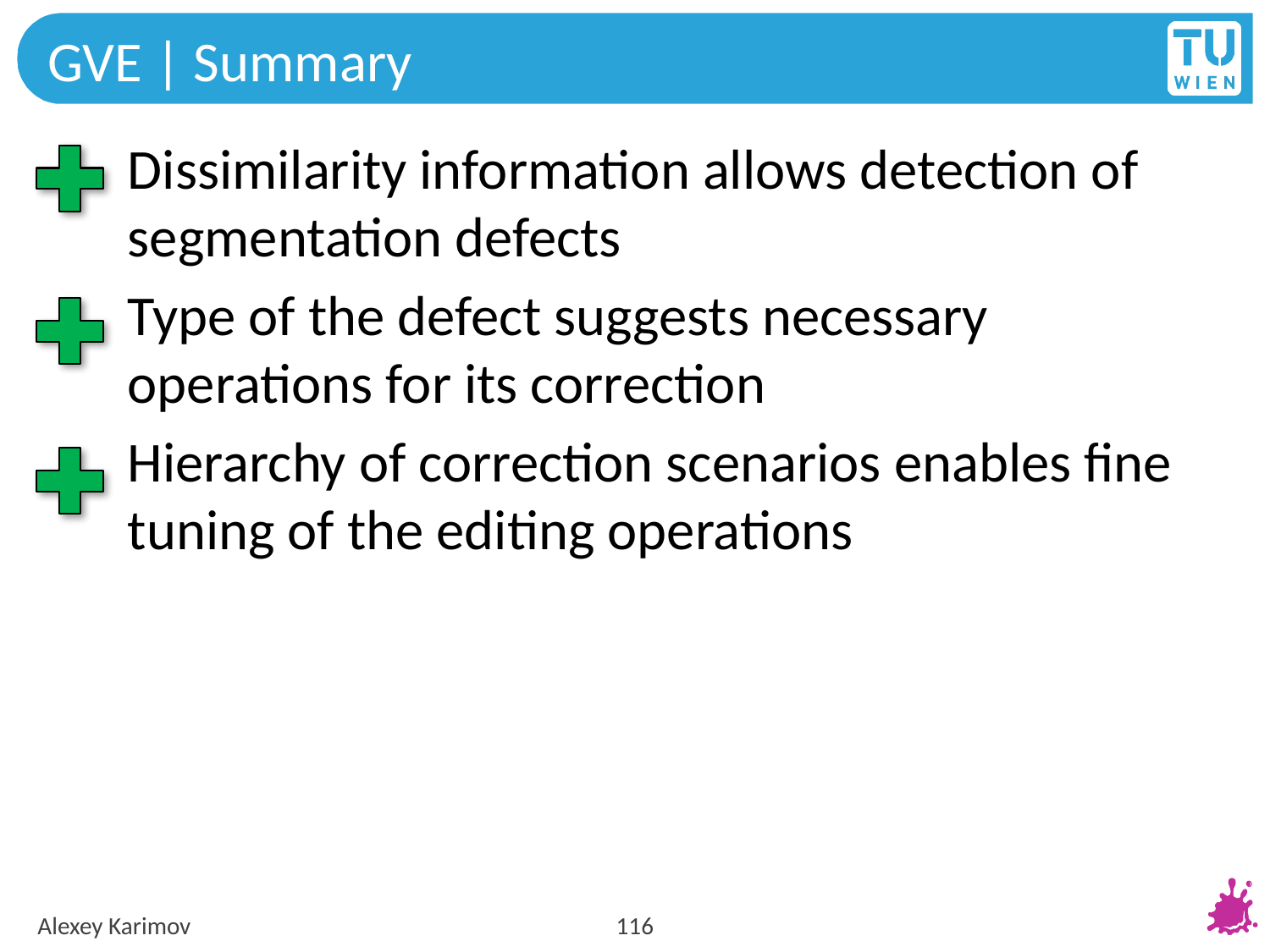

# GVE | Summary
Dissimilarity information allows detection of segmentation defects
Type of the defect suggests necessary operations for its correction
Hierarchy of correction scenarios enables fine tuning of the editing operations

116
Alexey Karimov